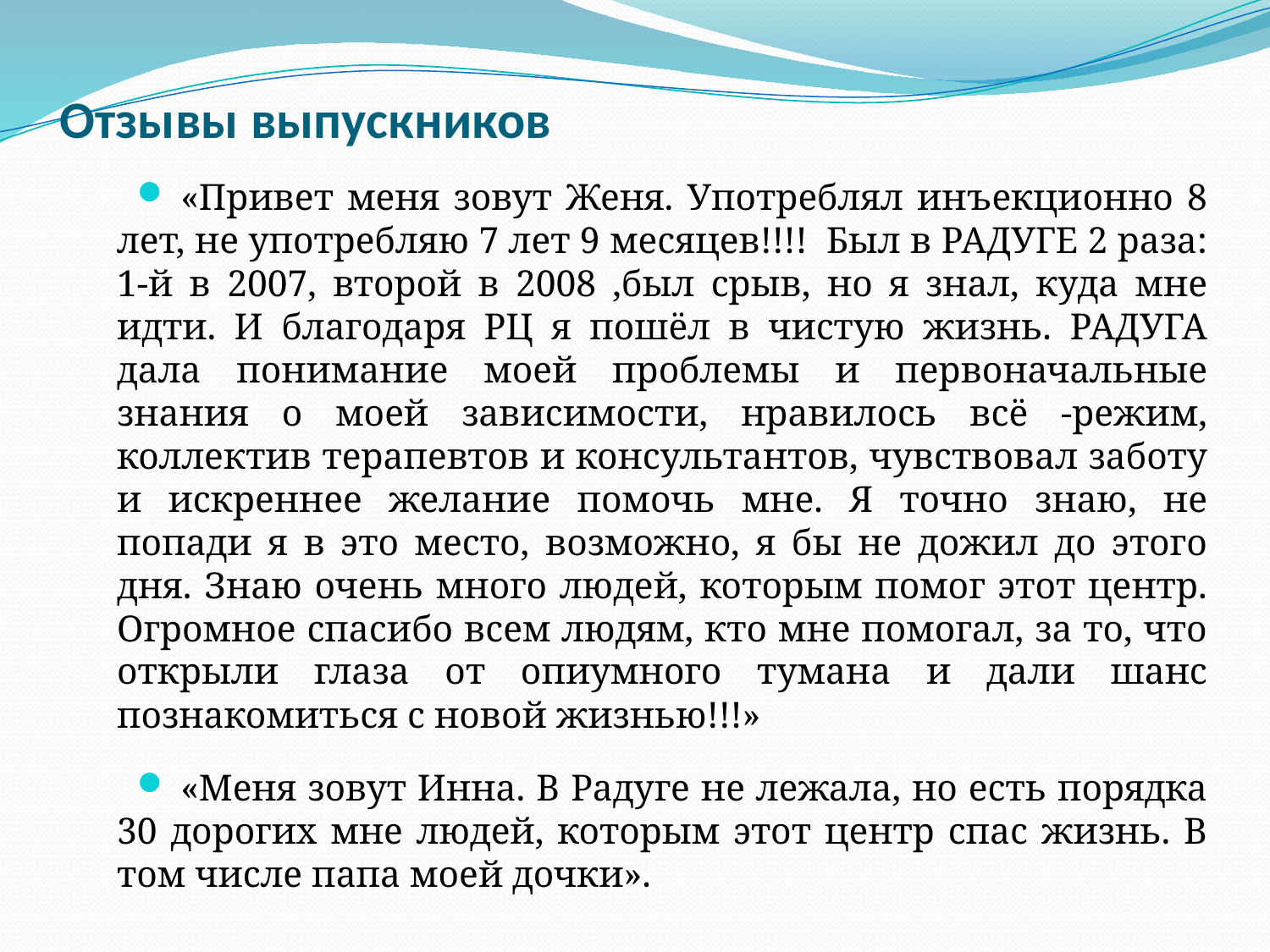

# Отзывы выпускников
«Привет меня зовут Женя. Употреблял инъекционно 8 лет, не употребляю 7 лет 9 месяцев!!!!  Был в РАДУГЕ 2 раза: 1-й в 2007, второй в 2008 ,был срыв, но я знал, куда мне идти. И благодаря РЦ я пошёл в чистую жизнь. РАДУГА дала понимание моей проблемы и первоначальные знания о моей зависимости, нравилось всё -режим, коллектив терапевтов и консультантов, чувствовал заботу и искреннее желание помочь мне. Я точно знаю, не попади я в это место, возможно, я бы не дожил до этого дня. Знаю очень много людей, которым помог этот центр. Огромное спасибо всем людям, кто мне помогал, за то, что открыли глаза от опиумного тумана и дали шанс познакомиться с новой жизнью!!!»

«Меня зовут Инна. В Радуге не лежала, но есть порядка 30 дорогих мне людей, которым этот центр спас жизнь. В том числе папа моей дочки».